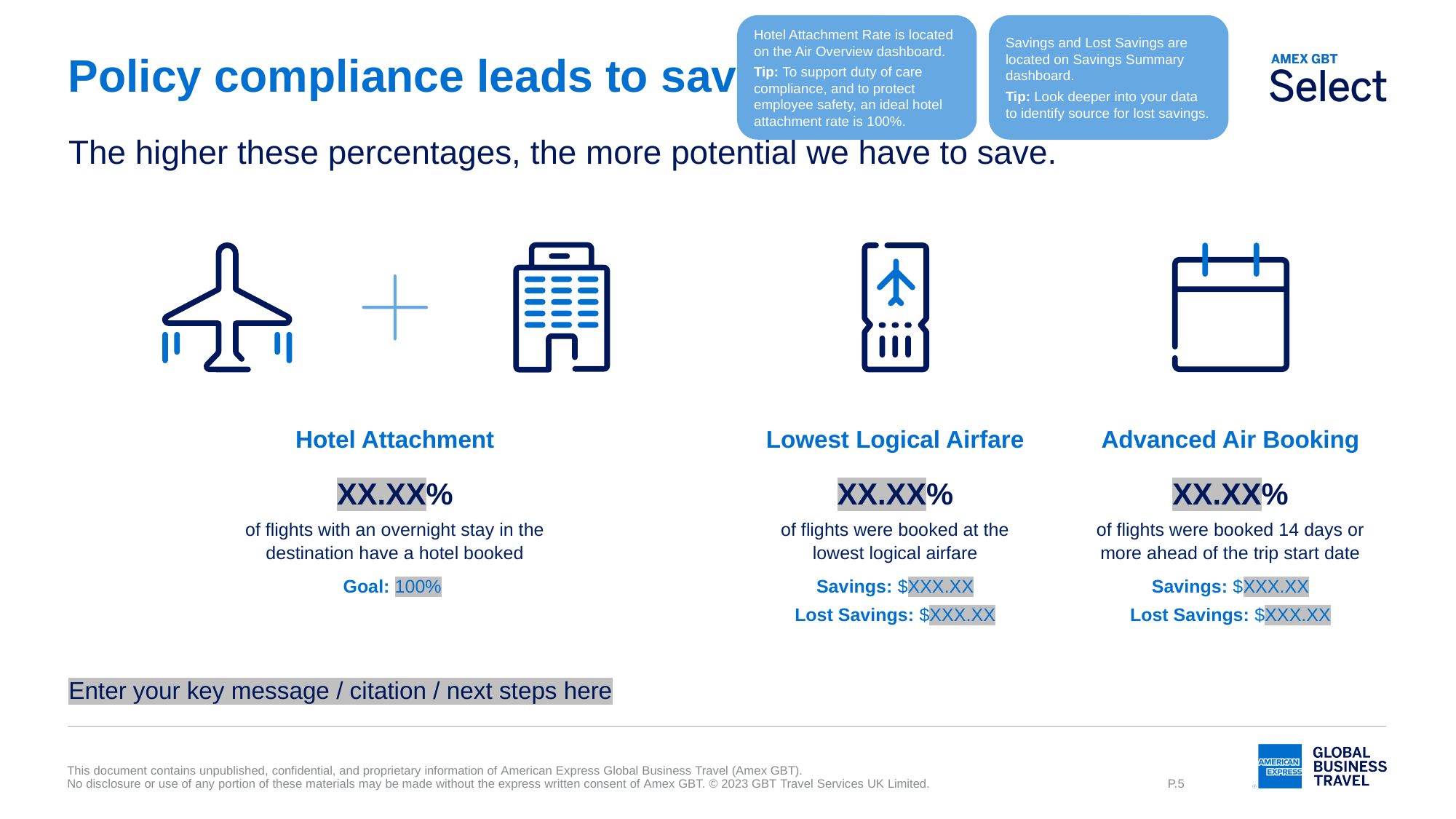

Hotel Attachment Rate is located on the Air Overview dashboard.
Tip: To support duty of care compliance, and to protect employee safety, an ideal hotel attachment rate is 100%.
Savings and Lost Savings are located on Savings Summary dashboard.
Tip: Look deeper into your data to identify source for lost savings.
# Policy compliance leads to savings
The higher these percentages, the more potential we have to save.

Hotel Attachment
XX.XX%
of flights with an overnight stay in the destination have a hotel booked
Goal: 100%
Lowest Logical Airfare
XX.XX%
of flights were booked at the lowest logical airfare
Savings: $XXX.XX
Lost Savings: $XXX.XX
Advanced Air Booking
XX.XX%
of flights were booked 14 days or more ahead of the trip start date
Savings: $XXX.XX
Lost Savings: $XXX.XX
Enter your key message / citation / next steps here
P.5